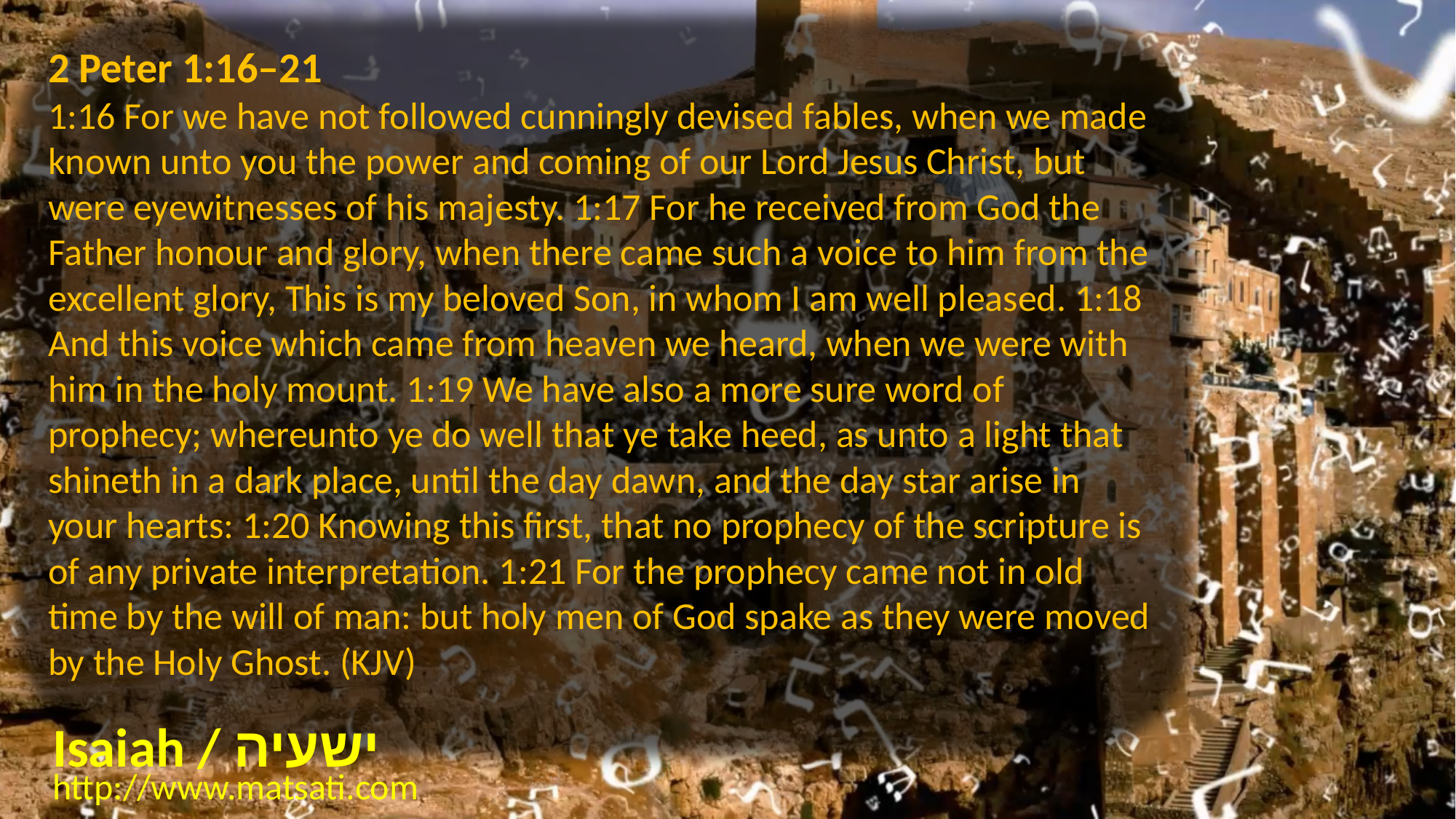

2 Peter 1:16–21
1:16 For we have not followed cunningly devised fables, when we made known unto you the power and coming of our Lord Jesus Christ, but were eyewitnesses of his majesty. 1:17 For he received from God the Father honour and glory, when there came such a voice to him from the excellent glory, This is my beloved Son, in whom I am well pleased. 1:18 And this voice which came from heaven we heard, when we were with him in the holy mount. 1:19 We have also a more sure word of prophecy; whereunto ye do well that ye take heed, as unto a light that shineth in a dark place, until the day dawn, and the day star arise in your hearts: 1:20 Knowing this first, that no prophecy of the scripture is of any private interpretation. 1:21 For the prophecy came not in old time by the will of man: but holy men of God spake as they were moved by the Holy Ghost. (KJV)
Isaiah / ישעיה
http://www.matsati.com